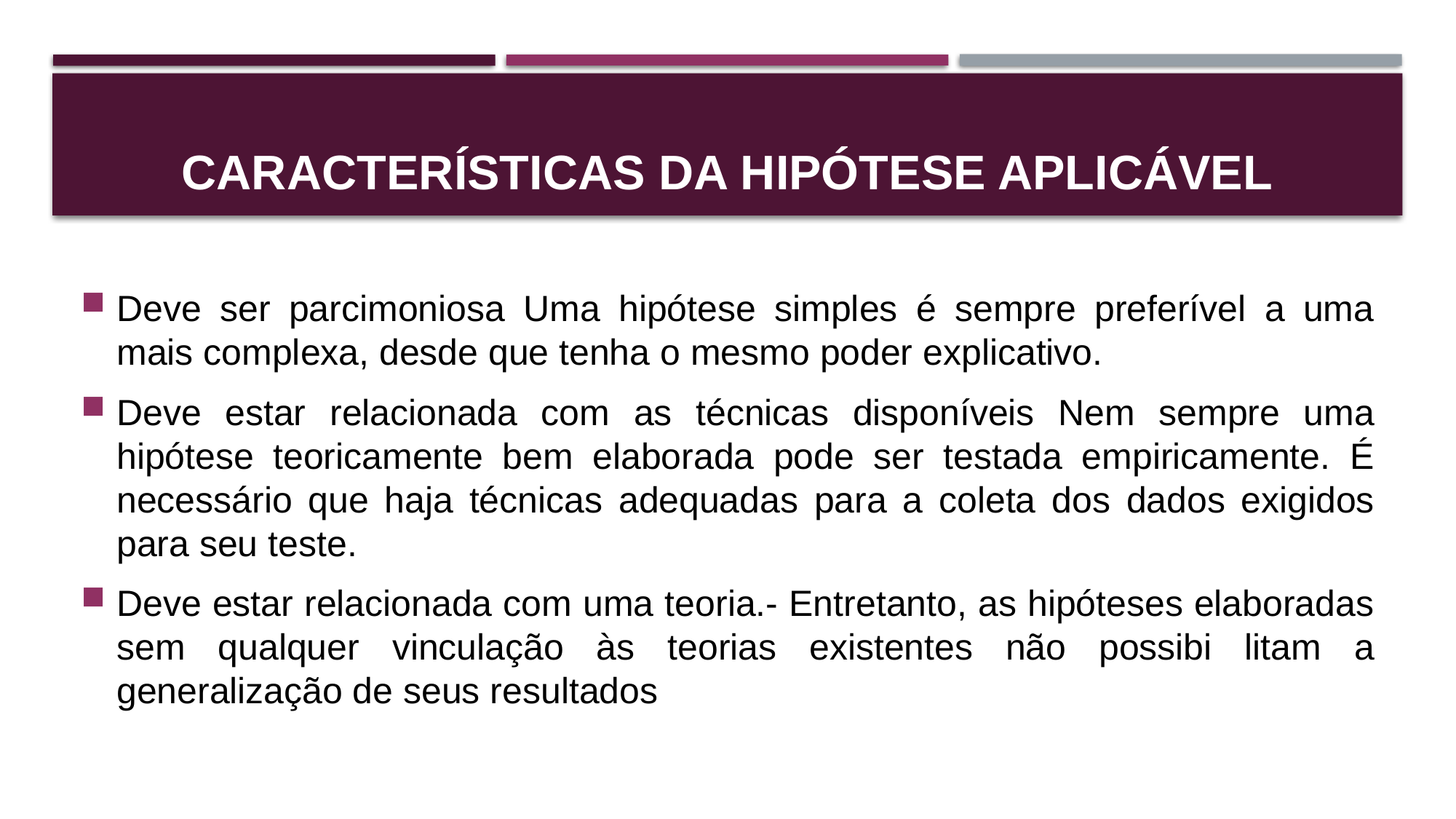

# CARACTERÍSTICAS DA HIPÓTESE APLICÁVEL
Deve ser parcimoniosa Uma hipótese simples é sempre preferível a uma mais complexa, desde que tenha o mesmo poder explicativo.
Deve estar relacionada com as técnicas disponíveis Nem sempre uma hipótese teoricamente bem elaborada pode ser testada empiricamente. É necessário que haja técnicas adequadas para a coleta dos dados exigidos para seu teste.
Deve estar relacionada com uma teoria.- Entretanto, as hipóteses elaboradas sem qualquer vinculação às teorias existentes não possibi litam a generalização de seus resultados